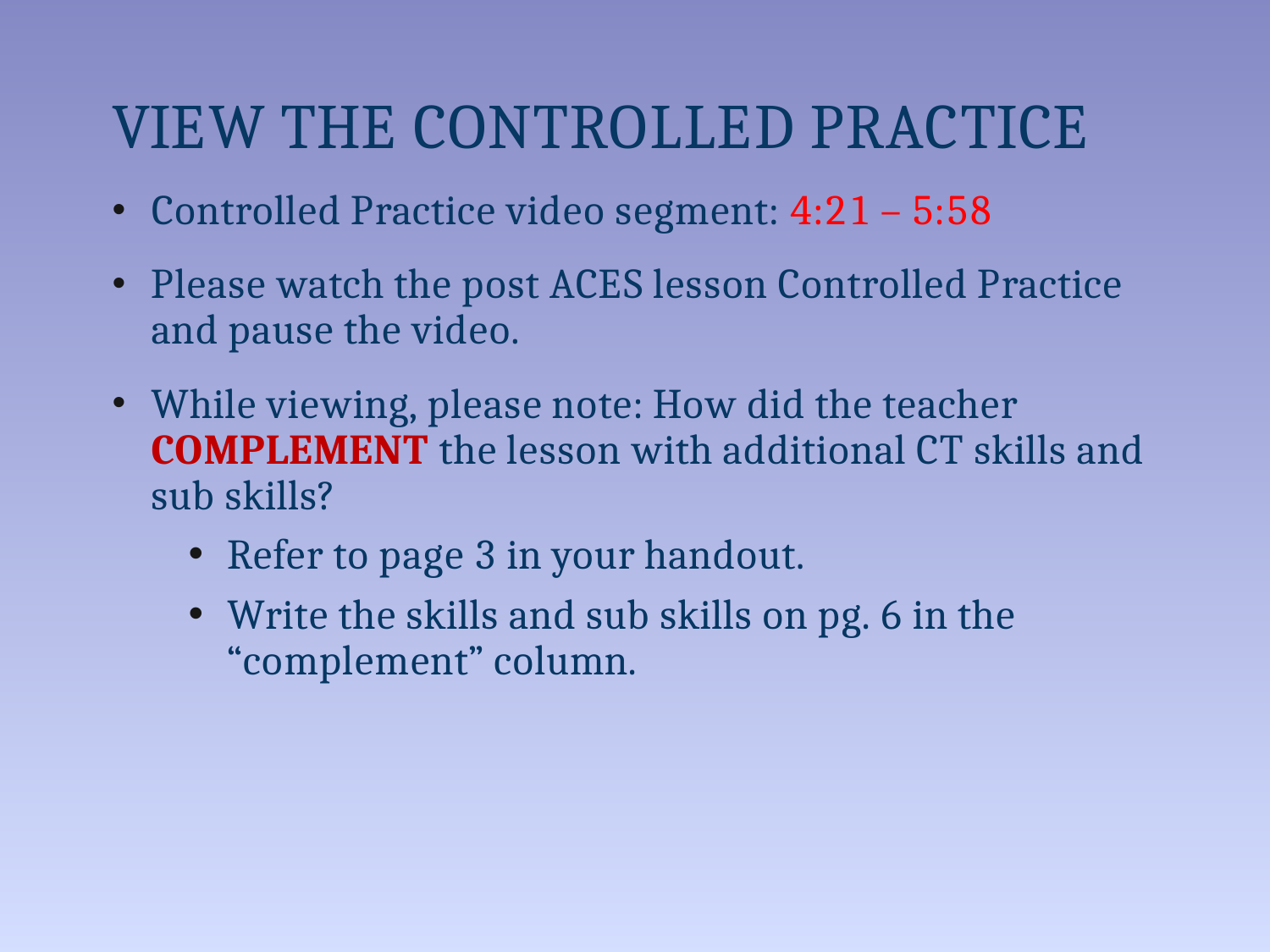

# View the Controlled Practice
Controlled Practice video segment: 4:21 – 5:58
Please watch the post ACES lesson Controlled Practice and pause the video.
While viewing, please note: How did the teacher COMPLEMENT the lesson with additional CT skills and sub skills?
Refer to page 3 in your handout.
Write the skills and sub skills on pg. 6 in the “complement” column.